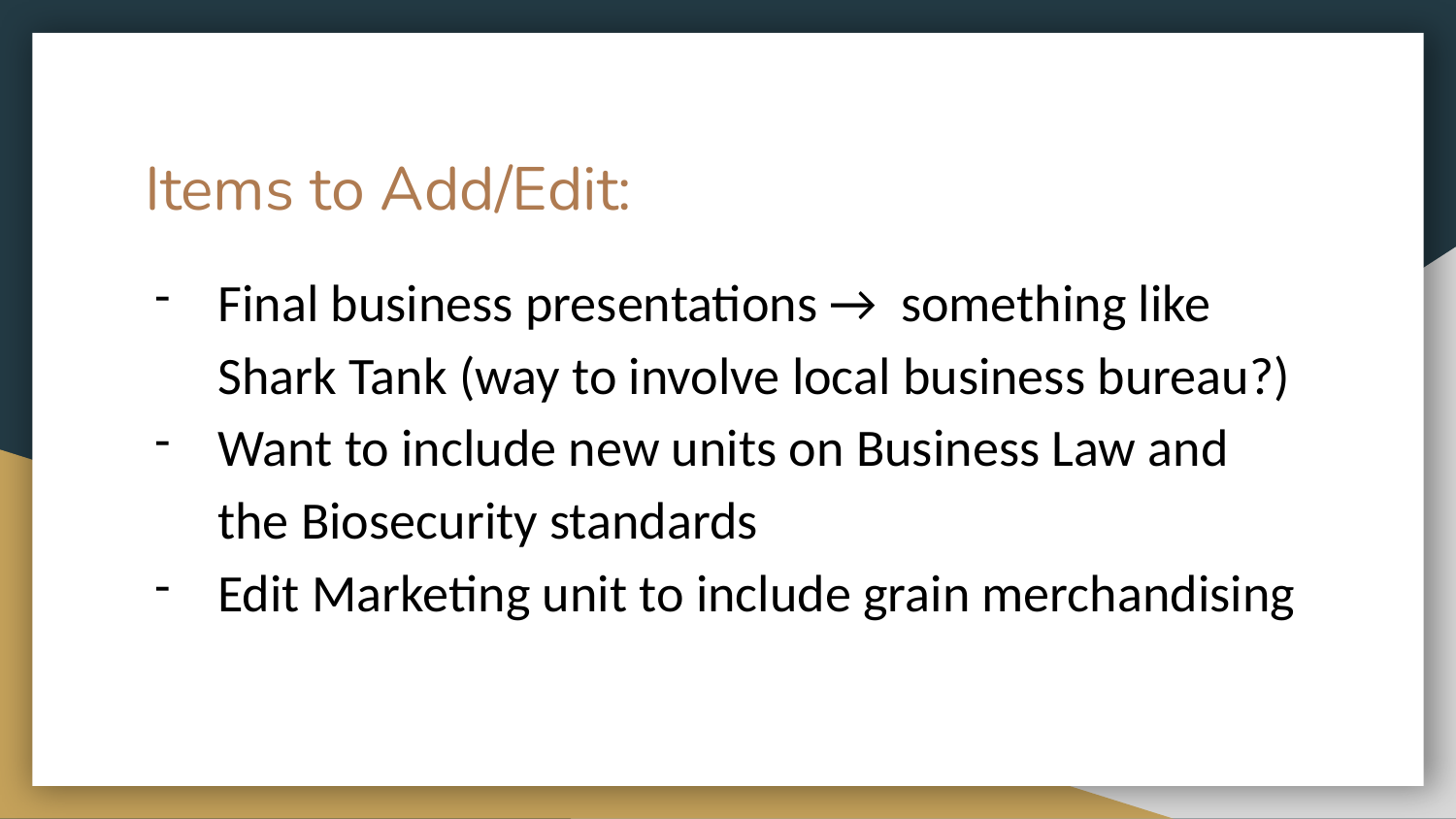

# Items to Add/Edit:
Final business presentations →  something like Shark Tank (way to involve local business bureau?)
Want to include new units on Business Law and the Biosecurity standards
Edit Marketing unit to include grain merchandising